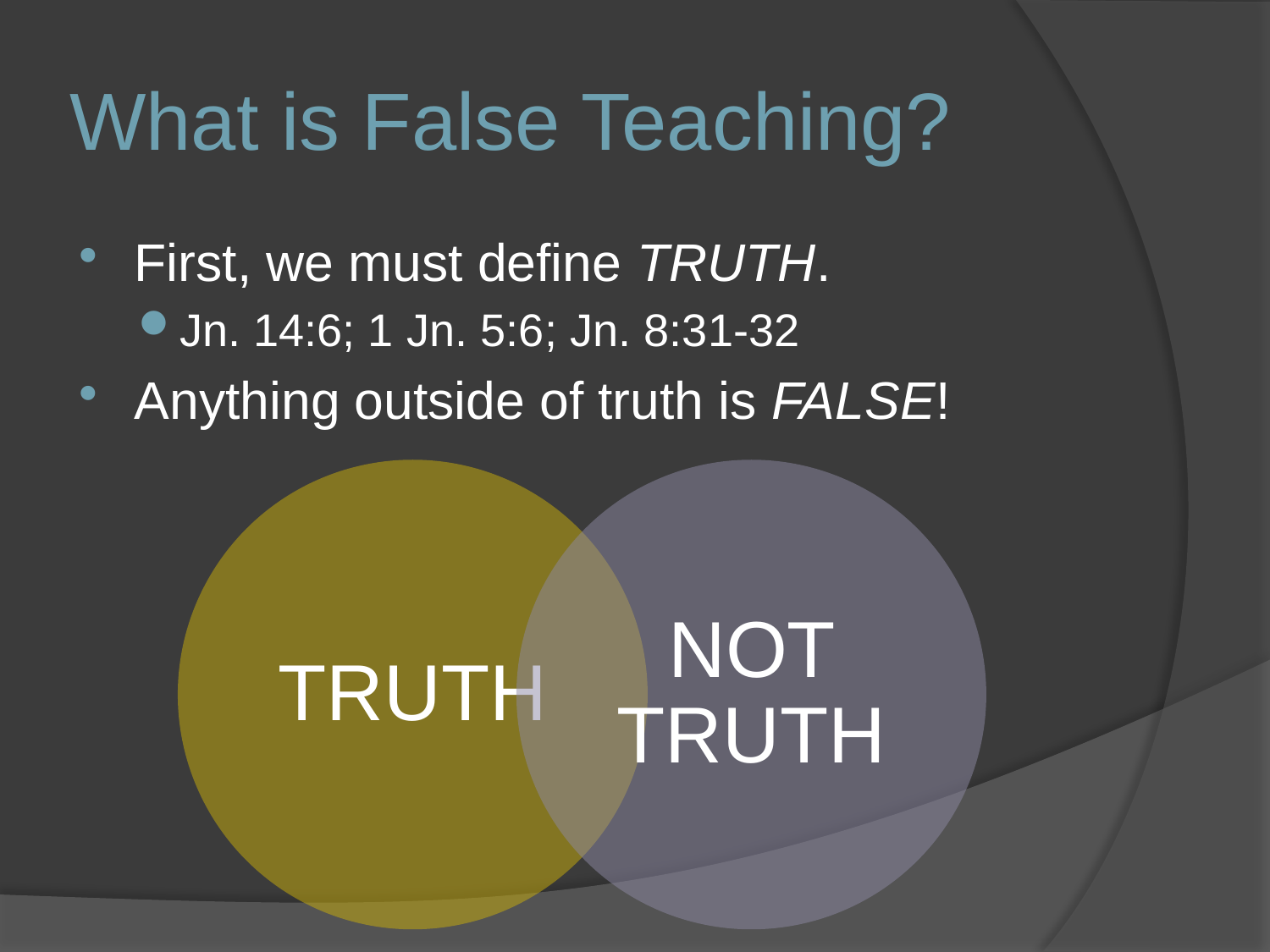

# What is False Teaching?
First, we must define TRUTH.
Jn. 14:6; 1 Jn. 5:6; Jn. 8:31-32
Anything outside of truth is FALSE!
TRUTH
NOT TRUTH